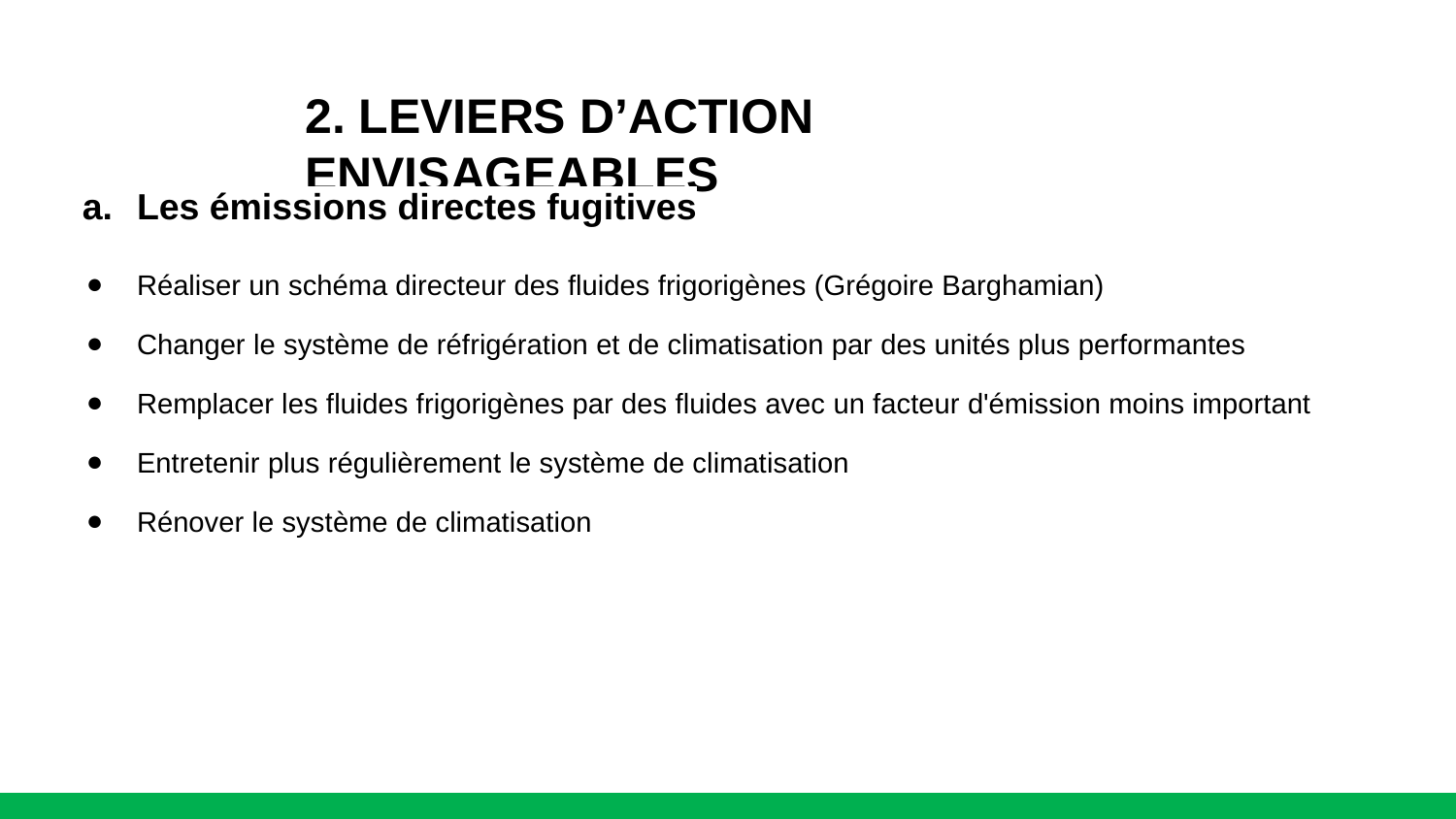

# 2. LEVIERS D’ACTION ENVISAGEABLES

Les émissions directes fugitives

Réaliser un schéma directeur des fluides frigorigènes (Grégoire Barghamian)
Changer le système de réfrigération et de climatisation par des unités plus performantes
Remplacer les fluides frigorigènes par des fluides avec un facteur d'émission moins important
Entretenir plus régulièrement le système de climatisation
Rénover le système de climatisation